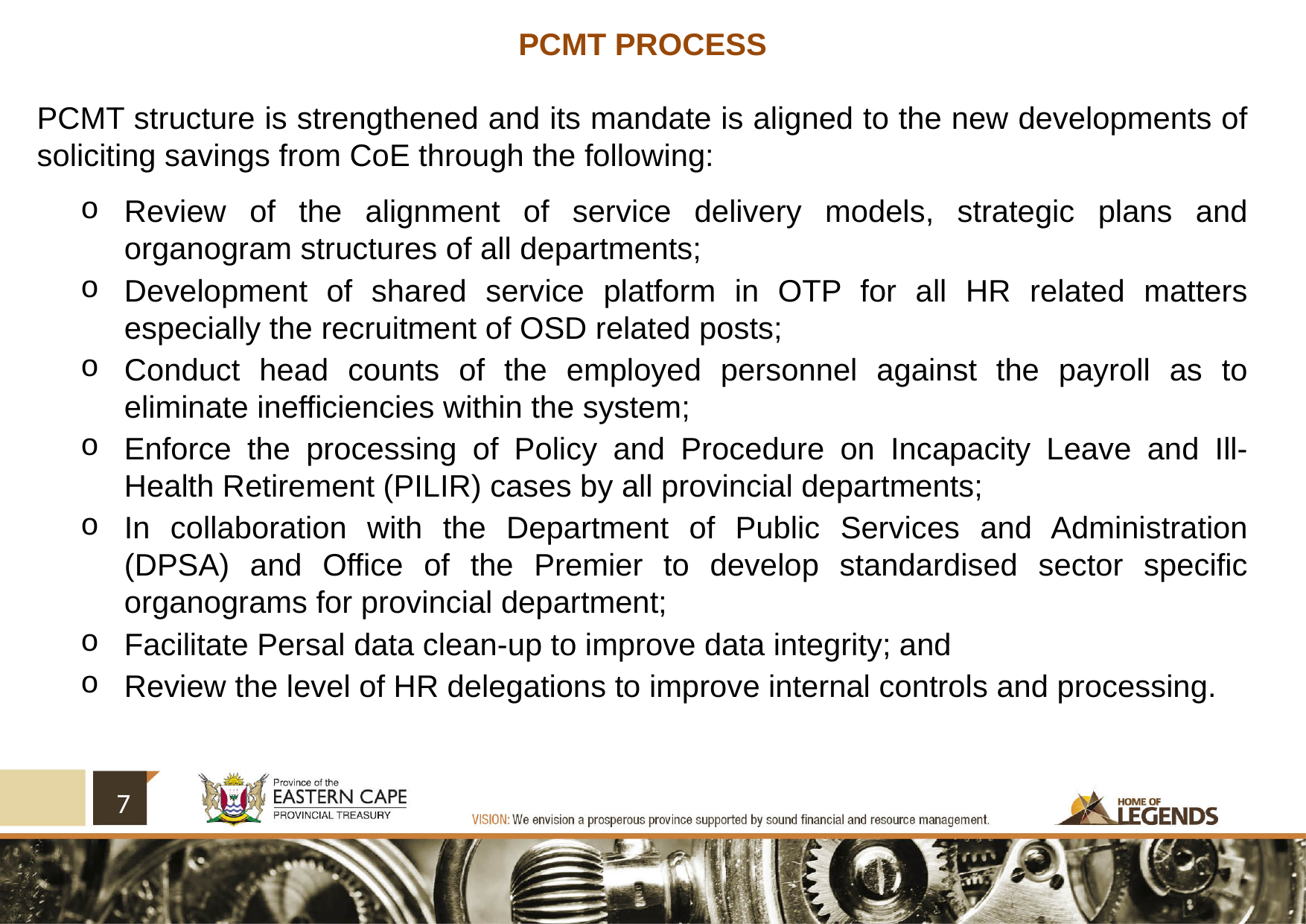

# PCMT PROCESS
PCMT structure is strengthened and its mandate is aligned to the new developments of soliciting savings from CoE through the following:
Review of the alignment of service delivery models, strategic plans and organogram structures of all departments;
Development of shared service platform in OTP for all HR related matters especially the recruitment of OSD related posts;
Conduct head counts of the employed personnel against the payroll as to eliminate inefficiencies within the system;
Enforce the processing of Policy and Procedure on Incapacity Leave and Ill-Health Retirement (PILIR) cases by all provincial departments;
In collaboration with the Department of Public Services and Administration (DPSA) and Office of the Premier to develop standardised sector specific organograms for provincial department;
Facilitate Persal data clean-up to improve data integrity; and
Review the level of HR delegations to improve internal controls and processing.

7